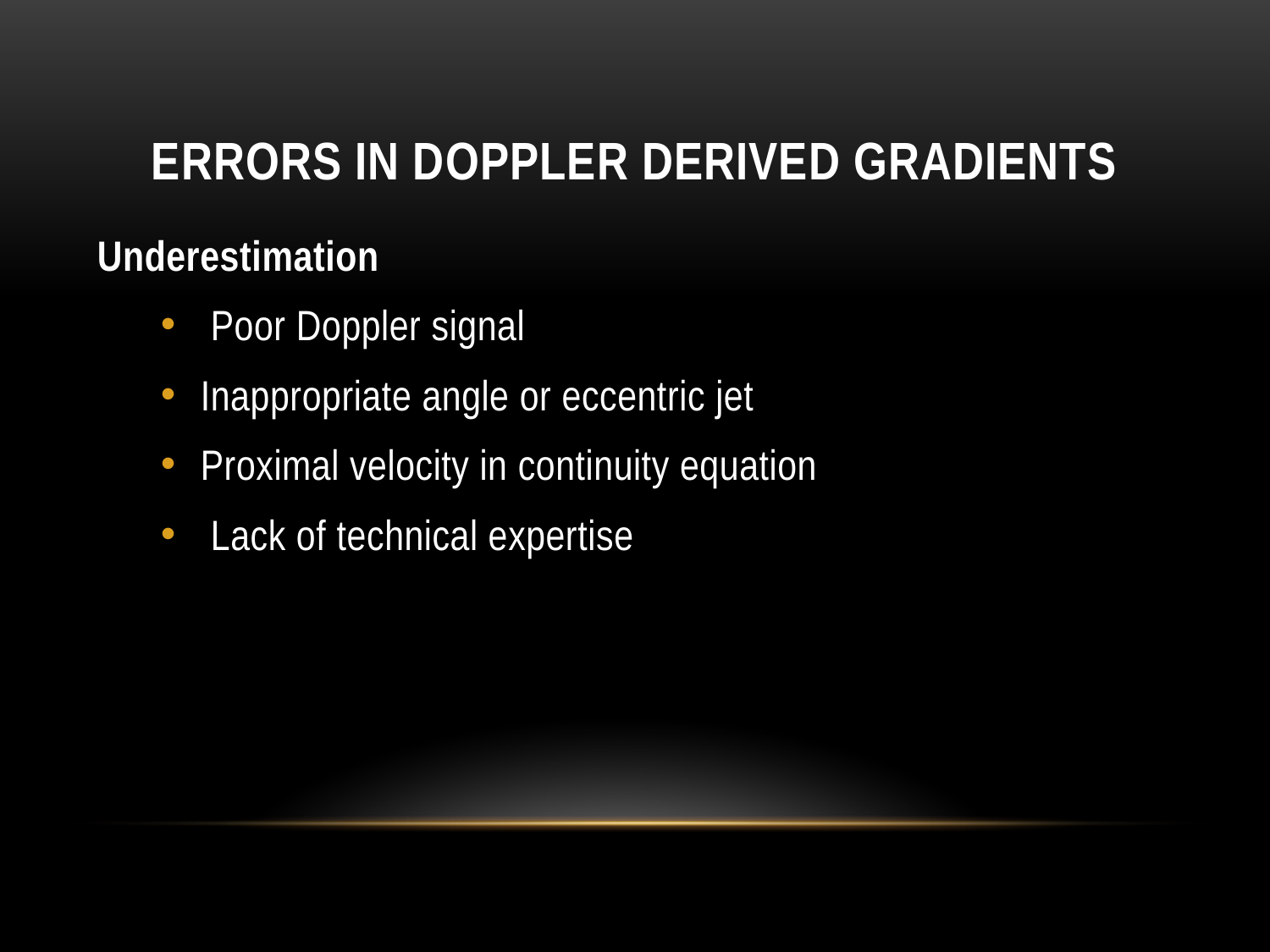

# Errors in doppler derived gradients
Underestimation
 Poor Doppler signal
Inappropriate angle or eccentric jet
Proximal velocity in continuity equation
 Lack of technical expertise